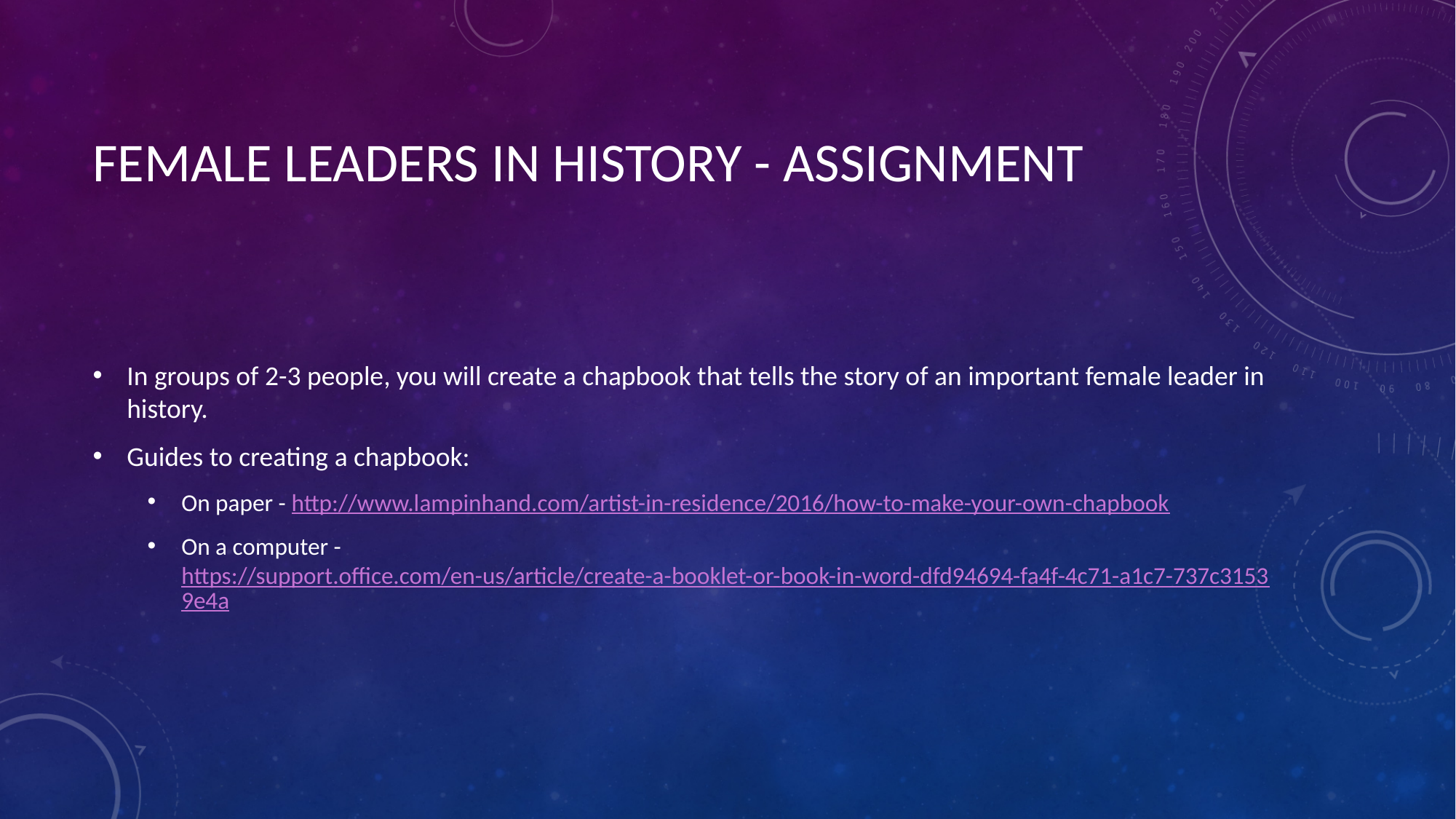

# female leaders in history - assignment
In groups of 2-3 people, you will create a chapbook that tells the story of an important female leader in history.
Guides to creating a chapbook:
On paper - http://www.lampinhand.com/artist-in-residence/2016/how-to-make-your-own-chapbook
On a computer - https://support.office.com/en-us/article/create-a-booklet-or-book-in-word-dfd94694-fa4f-4c71-a1c7-737c31539e4a